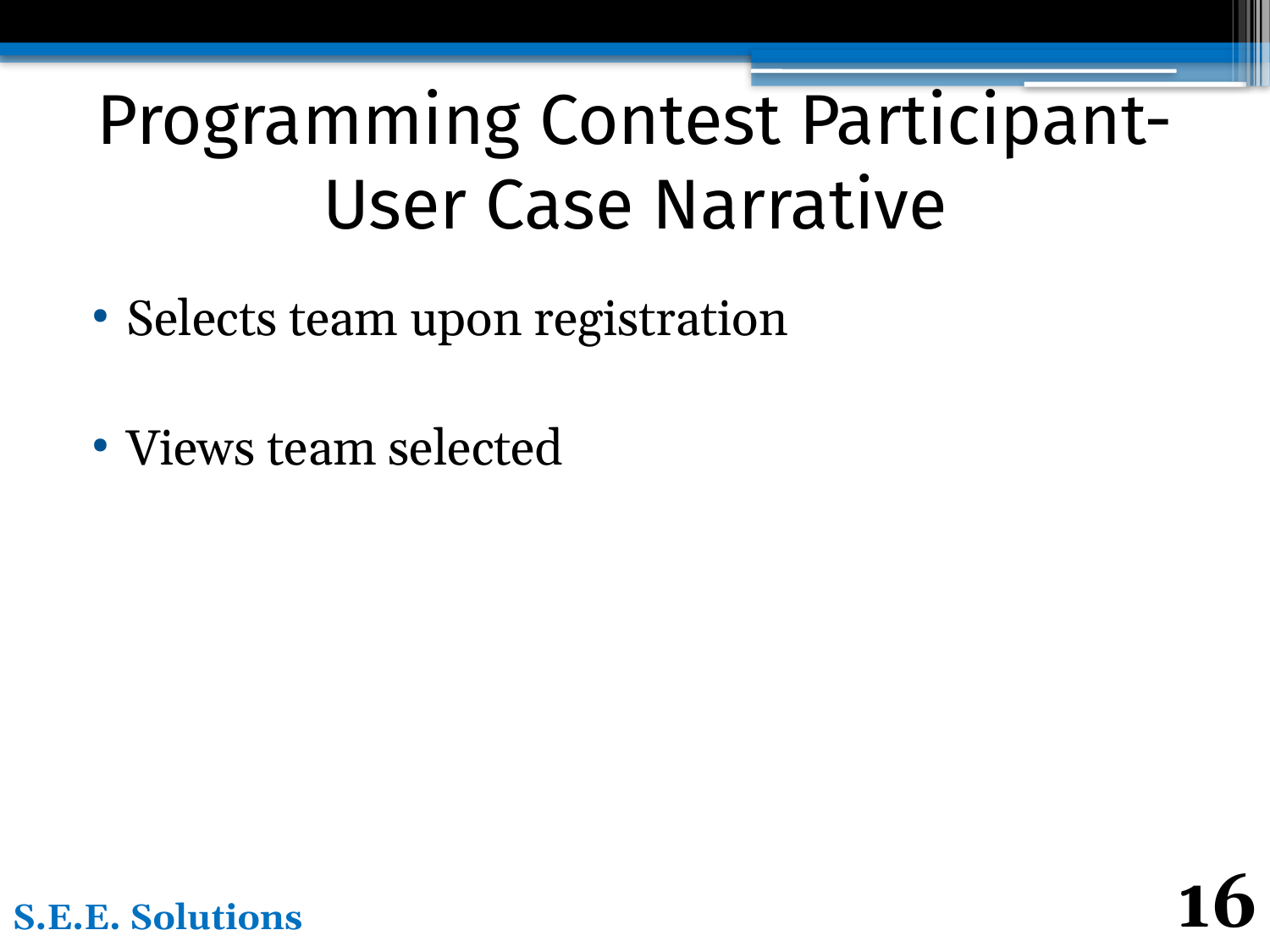

# Programming Contest Participant- User Case Narrative

Selects team upon registration

Views team selected

16
S.E.E. Solutions